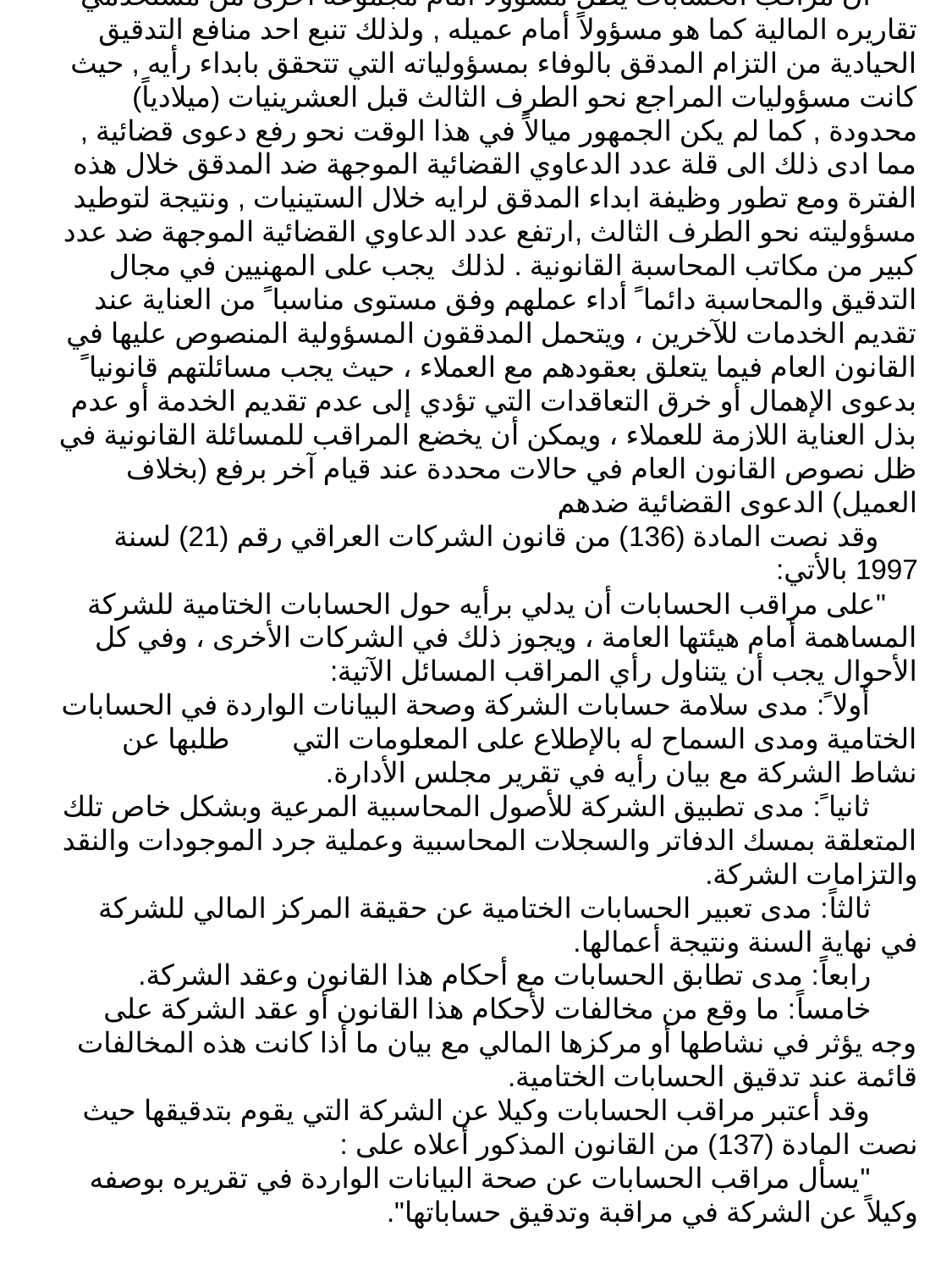

مسؤولية مراقب الحسابات القانونية:
      ان مراقب الحسابات يظل مسؤولاً أمام مجموعة اخرى من مستخدمي تقاريره المالية كما هو مسؤولاً أمام عميله , ولذلك تنبع احد منافع التدقيق الحيادية من التزام المدقق بالوفاء بمسؤولياته التي تتحقق بابداء رأيه , حيث كانت مسؤوليات المراجع نحو الطرف الثالث قبل العشرينيات (ميلادياً) محدودة , كما لم يكن الجمهور ميالاً في هذا الوقت نحو رفع دعوى قضائية , مما ادى ذلك الى قلة عدد الدعاوي القضائية الموجهة ضد المدقق خلال هذه الفترة ومع تطور وظيفة ابداء المدقق لرايه خلال الستينيات , ونتيجة لتوطيد مسؤوليته نحو الطرف الثالث ,ارتفع عدد الدعاوي القضائية الموجهة ضد عدد كبير من مكاتب المحاسبة القانونية . لذلك  يجب على المهنيين في مجال التدقيق والمحاسبة دائما ً أداء عملهم وفق مستوى مناسبا ً من العناية عند تقديم الخدمات للآخرين ، ويتحمل المدققون المسؤولية المنصوص عليها في القانون العام فيما يتعلق بعقودهم مع العملاء ، حيث يجب مسائلتهم قانونيا ً بدعوى الإهمال أو خرق التعاقدات التي تؤدي إلى عدم تقديم الخدمة أو عدم بذل العناية اللازمة للعملاء ، ويمكن أن يخضع المراقب للمسائلة القانونية في ظل نصوص القانون العام في حالات محددة عند قيام آخر برفع (بخلاف العميل) الدعوى القضائية ضدهم
     وقد نصت المادة (136) من قانون الشركات العراقي رقم (21) لسنة 1997 بالأتي:
    "على مراقب الحسابات أن يدلي برأيه حول الحسابات الختامية للشركة المساهمة أمام هيئتها العامة ، ويجوز ذلك في الشركات الأخرى ، وفي كل الأحوال يجب أن يتناول رأي المراقب المسائل الآتية:
      أولا ً: مدى سلامة حسابات الشركة وصحة البيانات الواردة في الحسابات الختامية ومدى السماح له بالإطلاع على المعلومات التي        طلبها عن نشاط الشركة مع بيان رأيه في تقرير مجلس الأدارة.
      ثانيا ً: مدى تطبيق الشركة للأصول المحاسبية المرعية وبشكل خاص تلك المتعلقة بمسك الدفاتر والسجلات المحاسبية وعملية جرد الموجودات والنقد والتزامات الشركة.
      ثالثاً: مدى تعبير الحسابات الختامية عن حقيقة المركز المالي للشركة في نهاية السنة ونتيجة أعمالها.
      رابعاً: مدى تطابق الحسابات مع أحكام هذا القانون وعقد الشركة.
      خامساً: ما وقع من مخالفات لأحكام هذا القانون أو عقد الشركة على وجه يؤثر في نشاطها أو مركزها المالي مع بيان ما أذا كانت هذه المخالفات قائمة عند تدقيق الحسابات الختامية.
      وقد أعتبر مراقب الحسابات وكيلا عن الشركة التي يقوم بتدقيقها حيث نصت المادة (137) من القانون المذكور أعلاه على :
      "يسأل مراقب الحسابات عن صحة البيانات الواردة في تقريره بوصفه وكيلاً عن الشركة في مراقبة وتدقيق حساباتها".